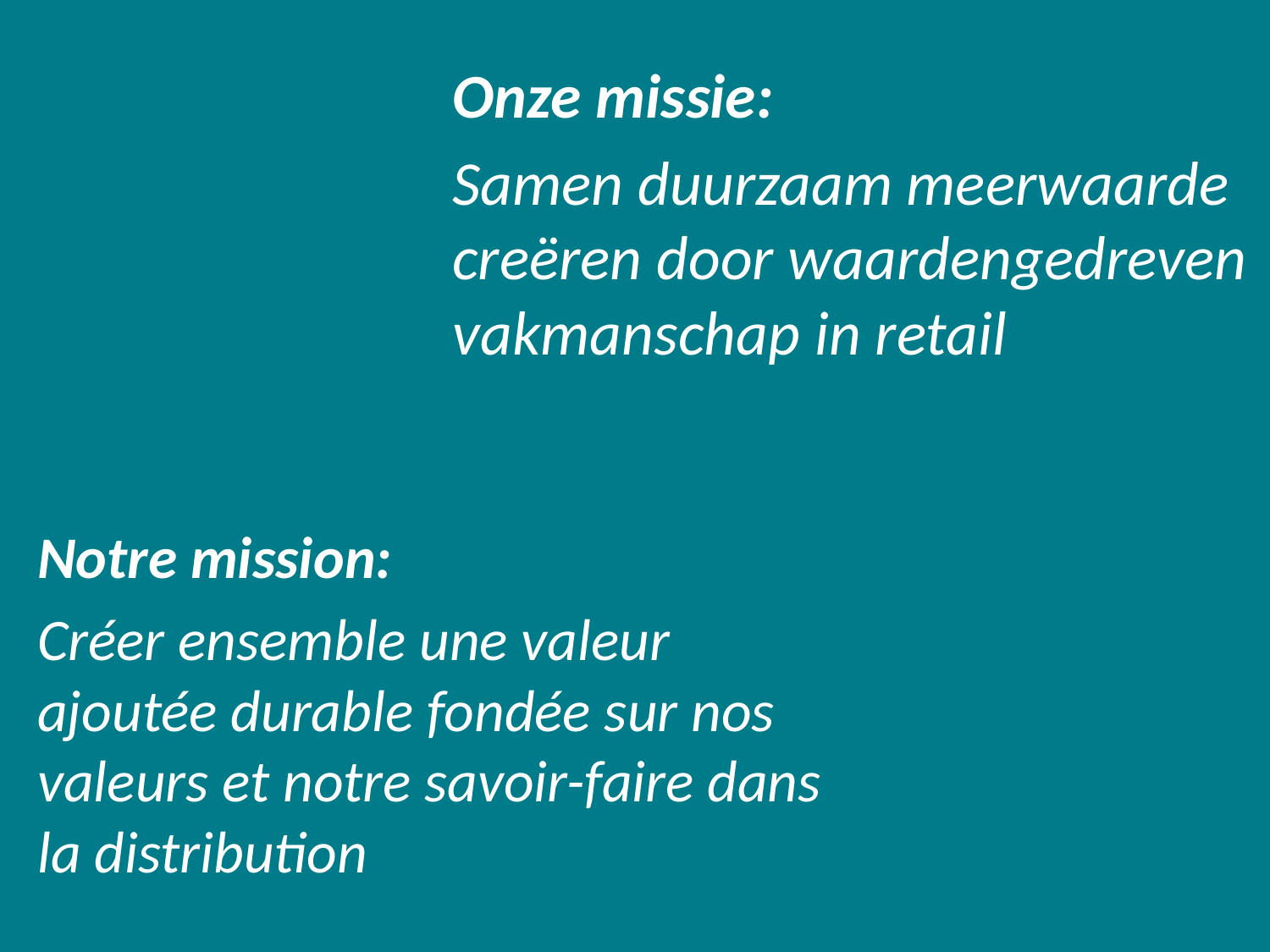

Onze missie:
Samen duurzaam meerwaarde creëren door waardengedreven vakmanschap in retail
Notre mission:
Créer ensemble une valeur ajoutée durable fondée sur nos valeurs et notre savoir-faire dans la distribution